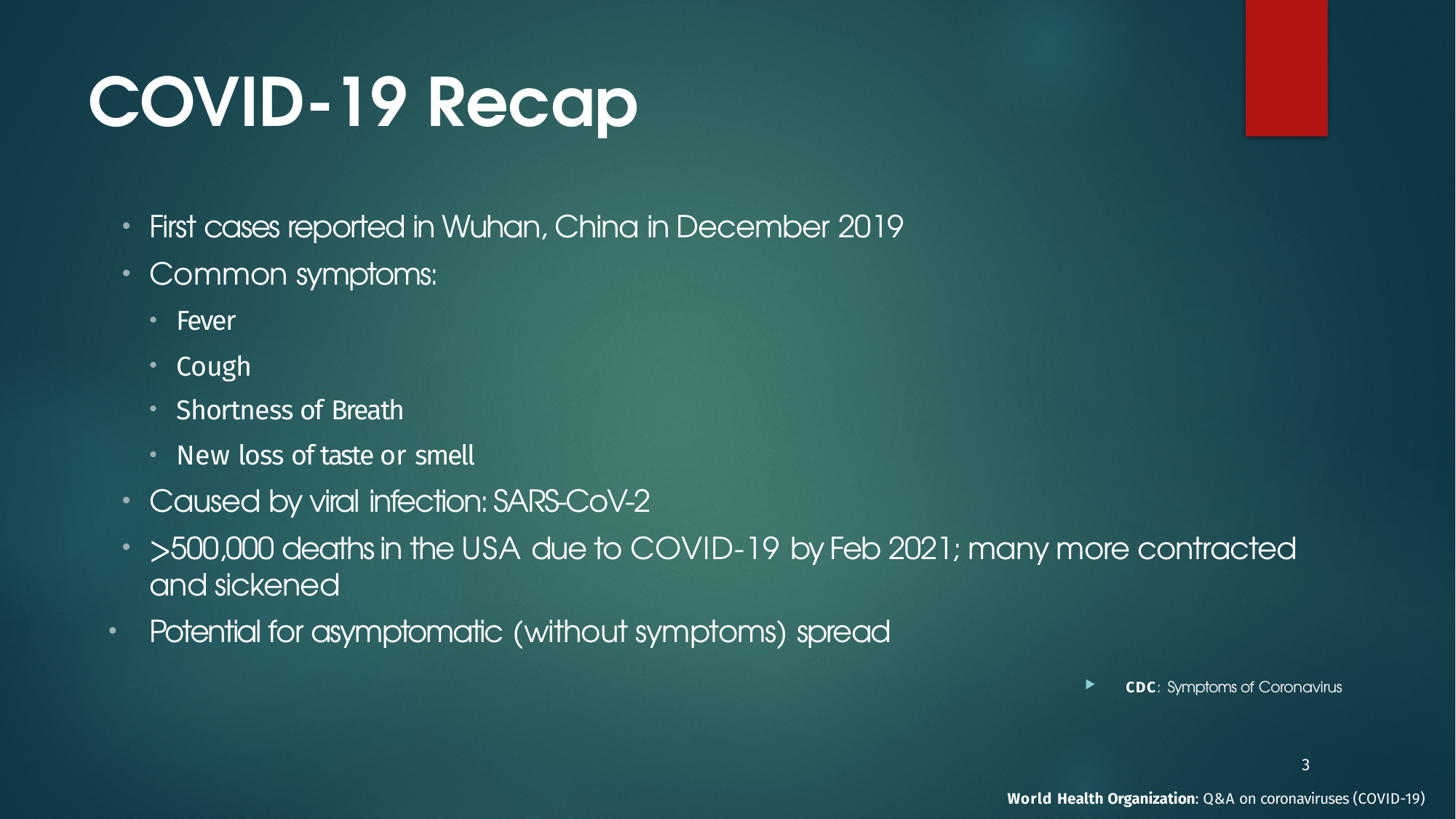

# COVID-19 Recap
First cases reported in Wuhan, China in December 2019
Common symptoms:
Fever
Cough
Shortness of Breath
New loss of taste or smell
Caused by viral infection: SARS-CoV-2
>500,000 deaths in the USA due to COVID-19 by Feb 2021; many more contracted and sickened
Potential for asymptomatic (without symptoms) spread
CDC: Symptoms of Coronavirus
3
World Health Organization: Q&A on coronaviruses (COVID-19)